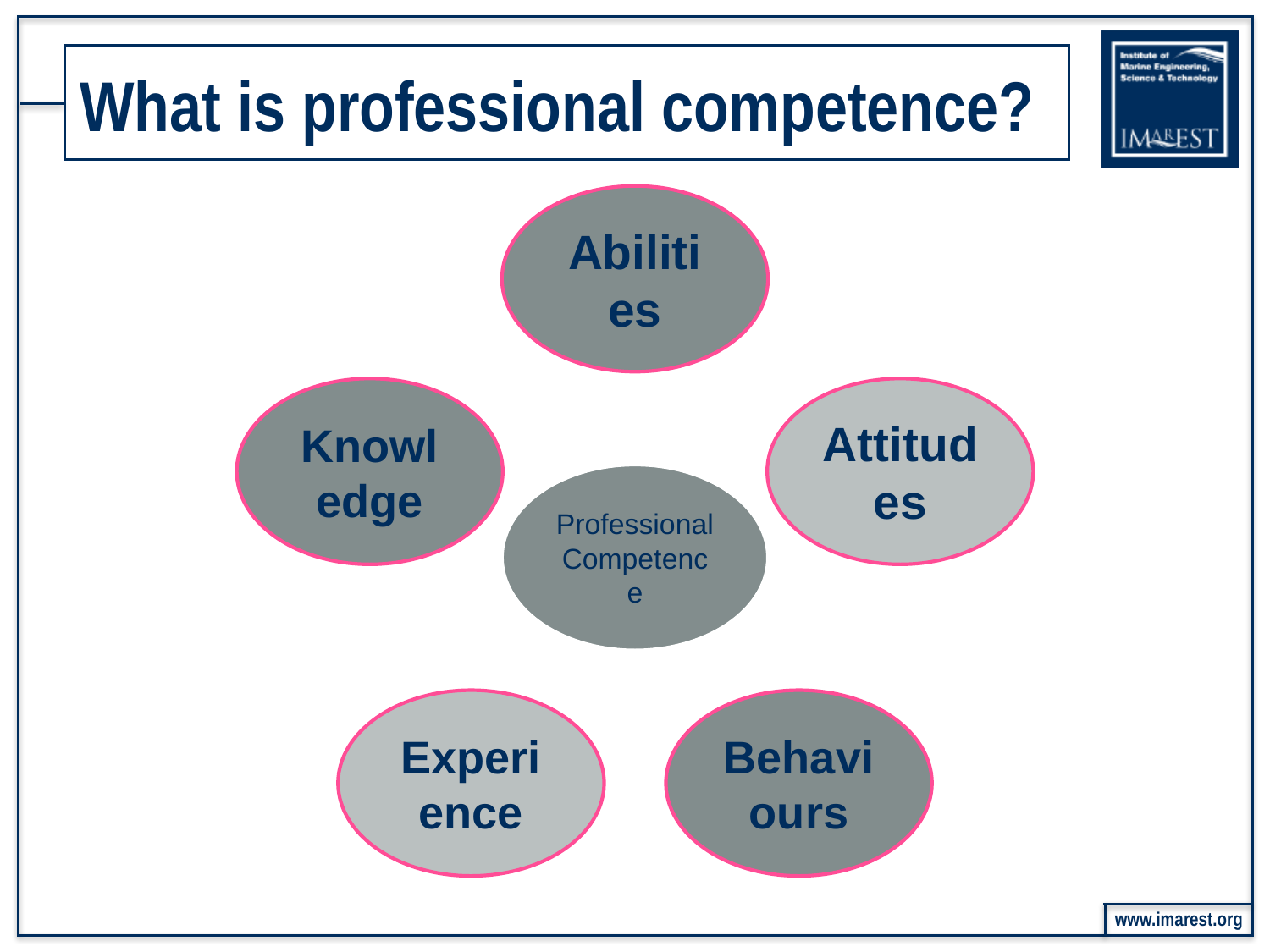

# What is professional competence?
Professional Competence
Abilities
Attitudes
Behaviours
Knowledge
Experience